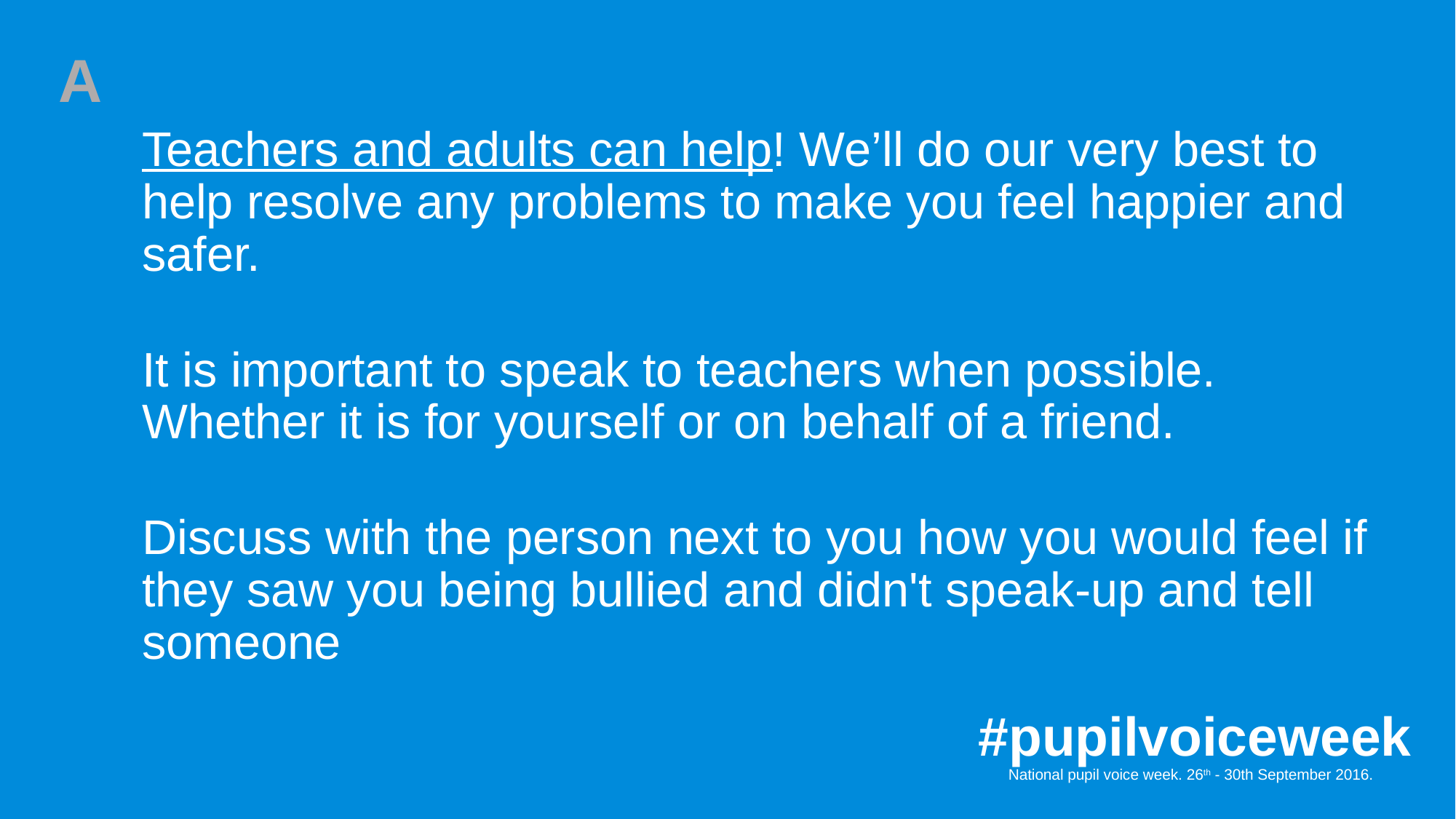

A
Teachers and adults can help! We’ll do our very best to help resolve any problems to make you feel happier and safer.

It is important to speak to teachers when possible. Whether it is for yourself or on behalf of a friend.

Discuss with the person next to you how you would feel if they saw you being bullied and didn't speak-up and tell someone
#pupilvoiceweek
National pupil voice week. 26th - 30th September 2016.